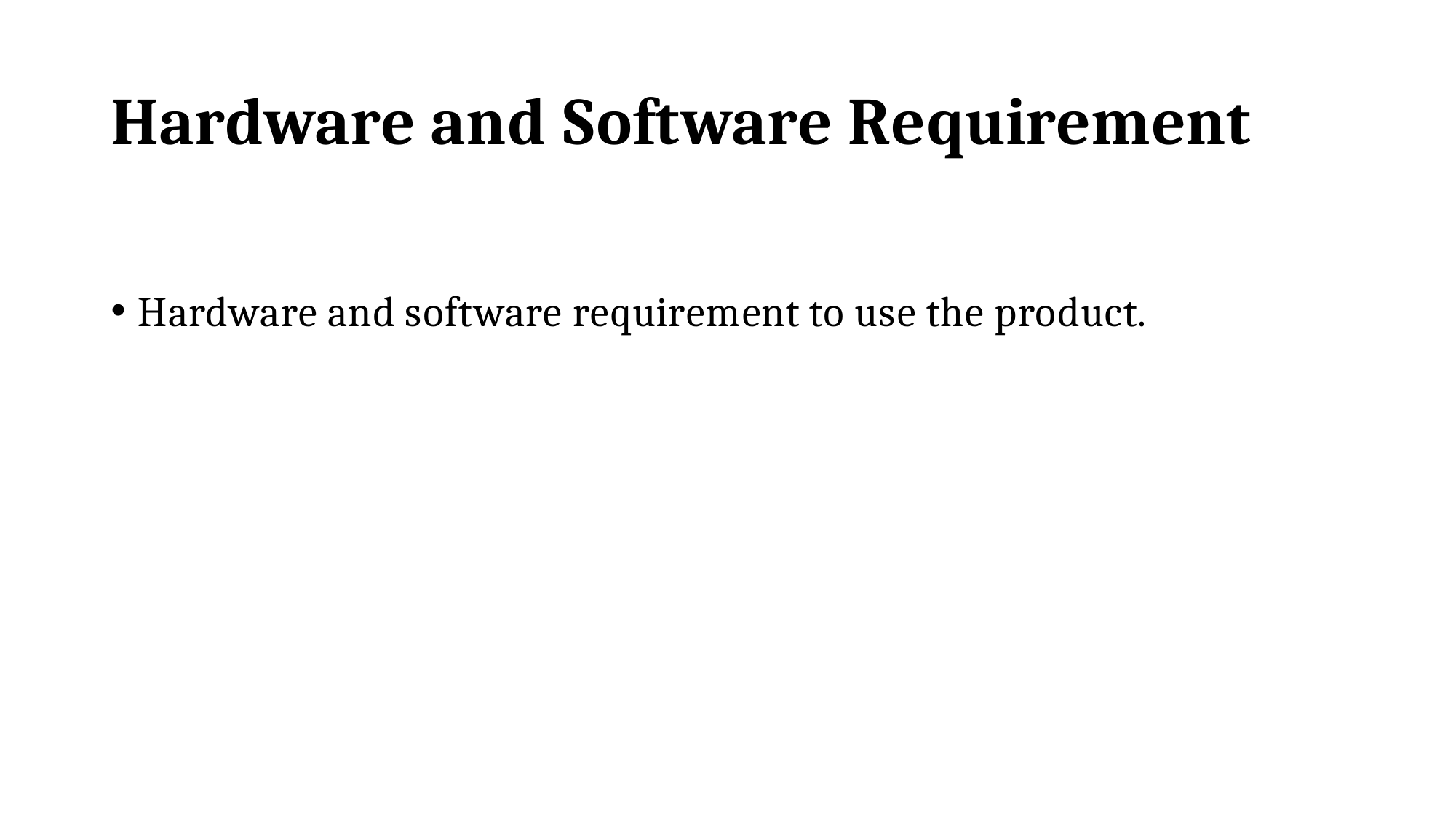

# Hardware and Software Requirement

Hardware and software requirement to use the product.